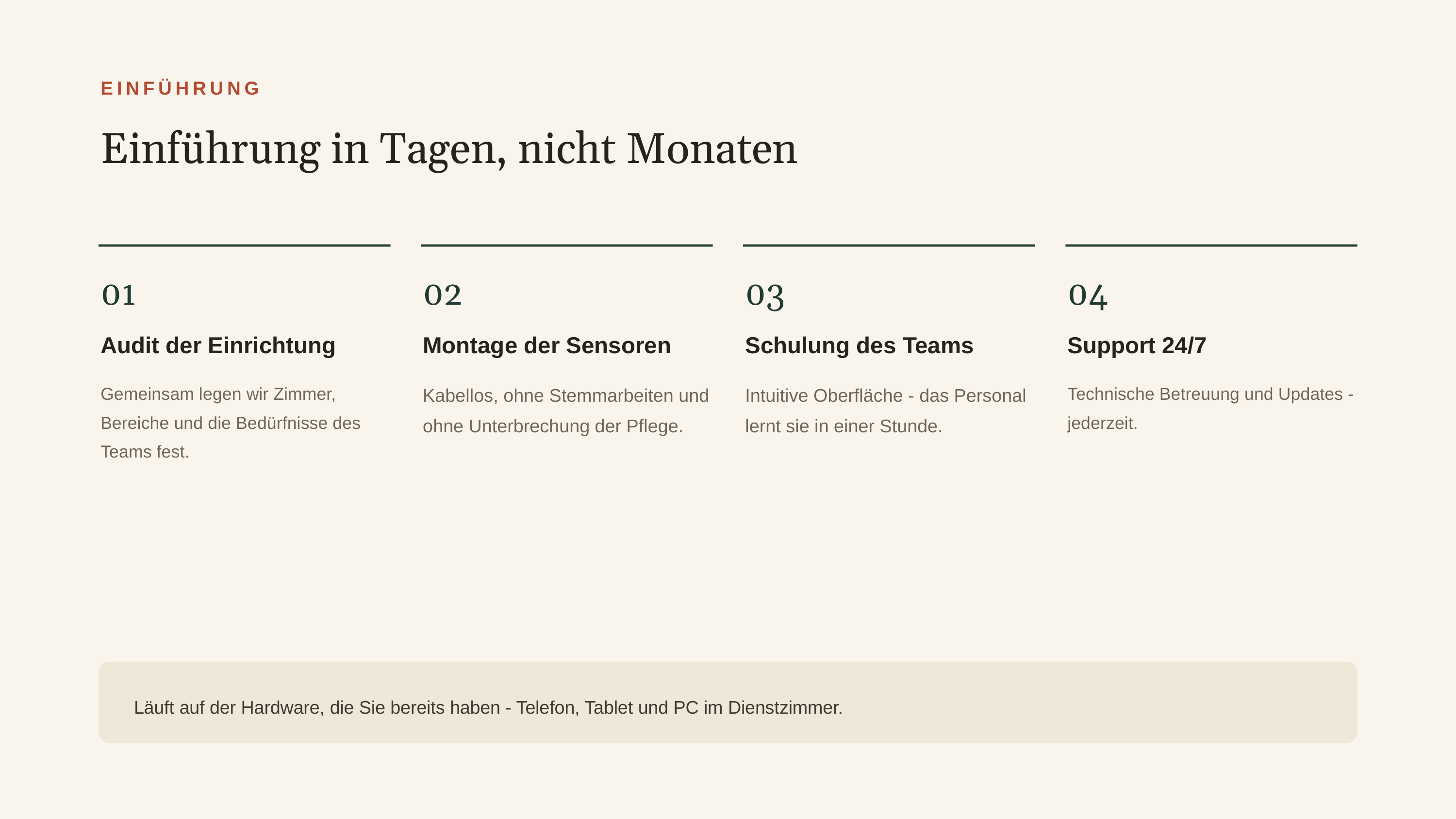

EINFÜHRUNG
Einführung in Tagen, nicht Monaten

01
02
03
04
Audit der Einrichtung
Montage der Sensoren
Schulung des Teams
Support 24/7
Gemeinsam legen wir Zimmer, Bereiche und die Bedürfnisse des Teams fest.
Kabellos, ohne Stemmarbeiten und ohne Unterbrechung der Pflege.
Intuitive Oberfläche - das Personal lernt sie in einer Stunde.
Technische Betreuung und Updates - jederzeit.

Läuft auf der Hardware, die Sie bereits haben - Telefon, Tablet und PC im Dienstzimmer.